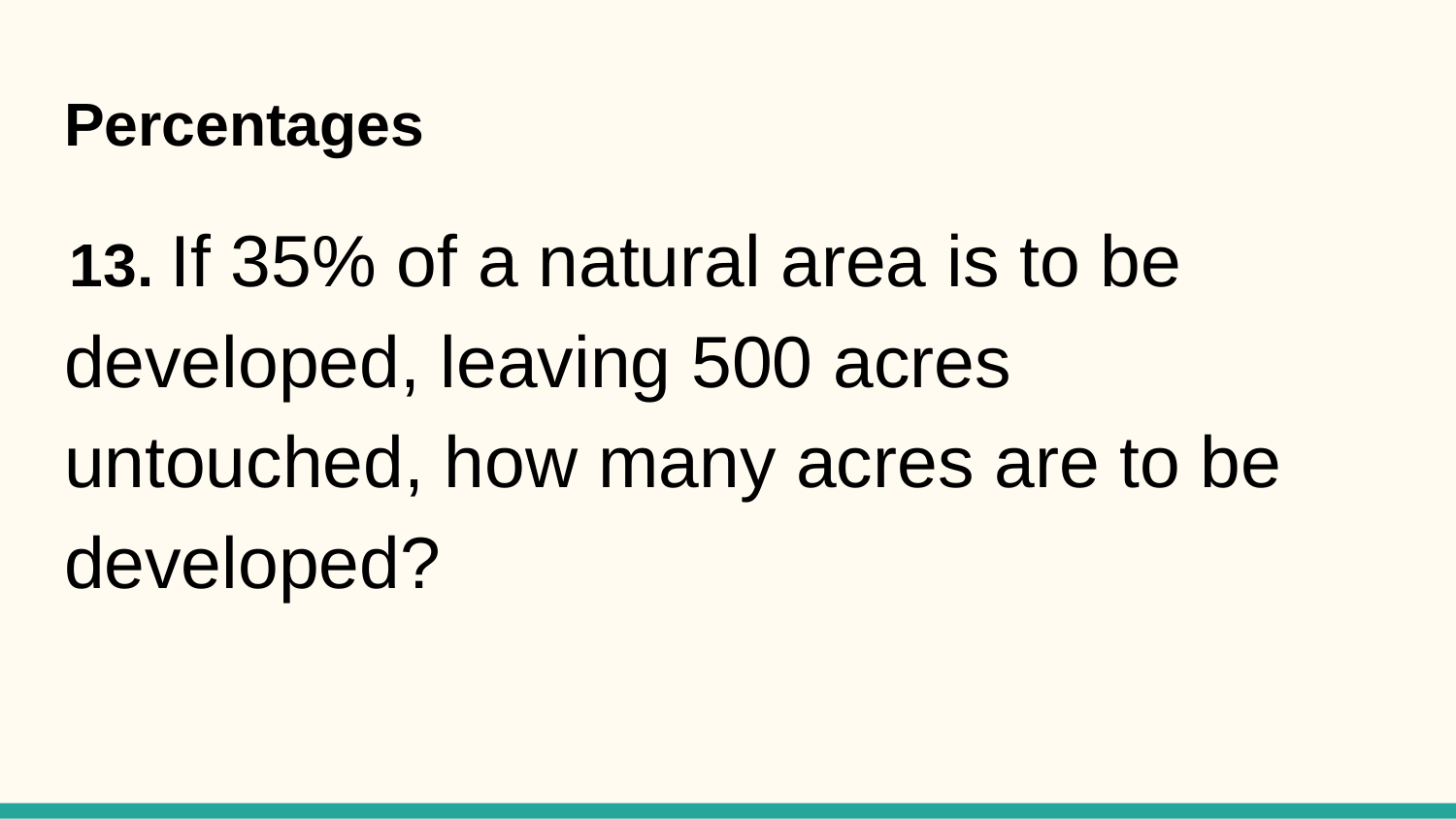

# Percentages
 13. If 35% of a natural area is to be developed, leaving 500 acres untouched, how many acres are to be developed?